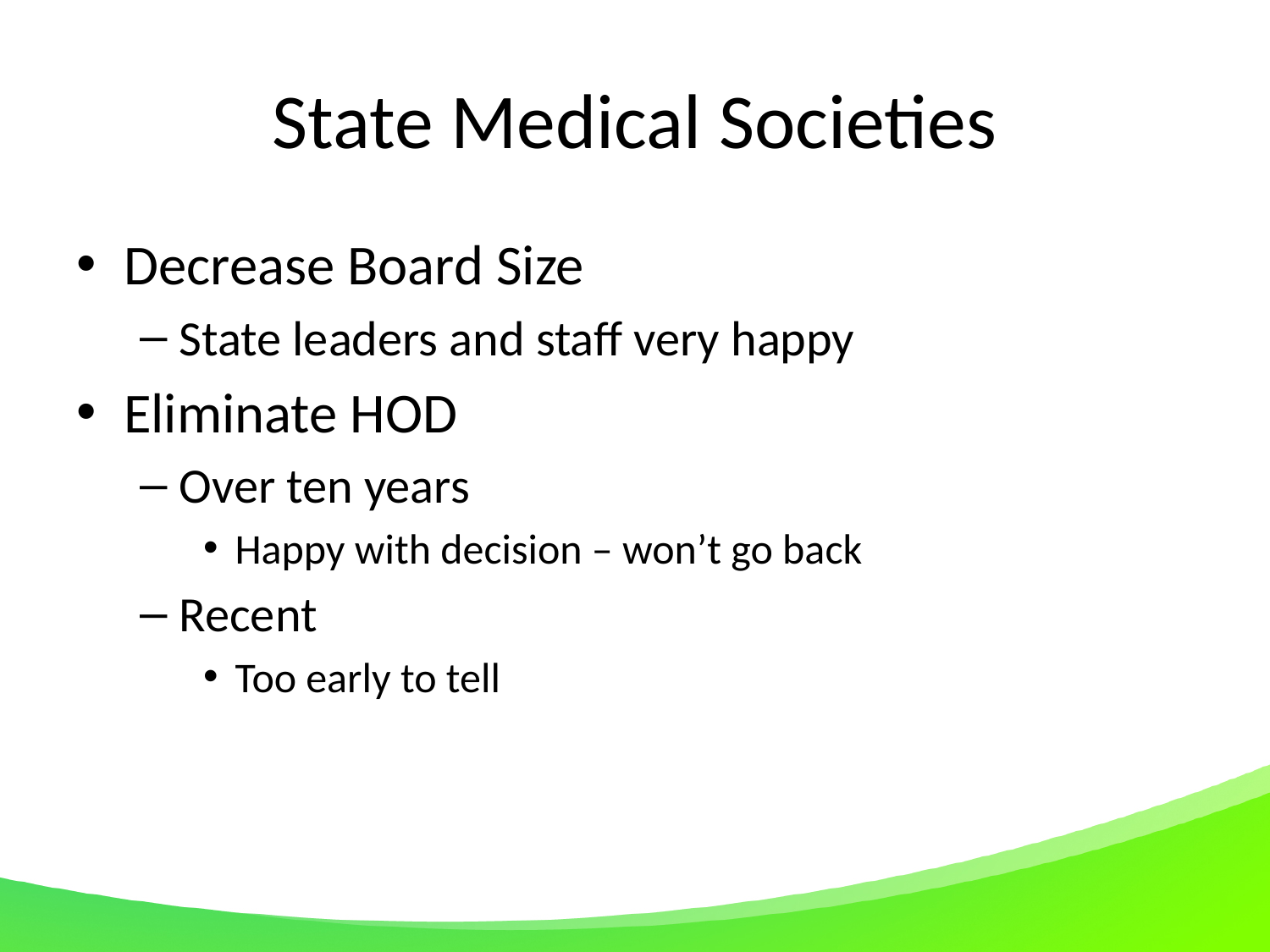

# State Medical Societies
Decrease Board Size
State leaders and staff very happy
Eliminate HOD
Over ten years
Happy with decision – won’t go back
Recent
Too early to tell